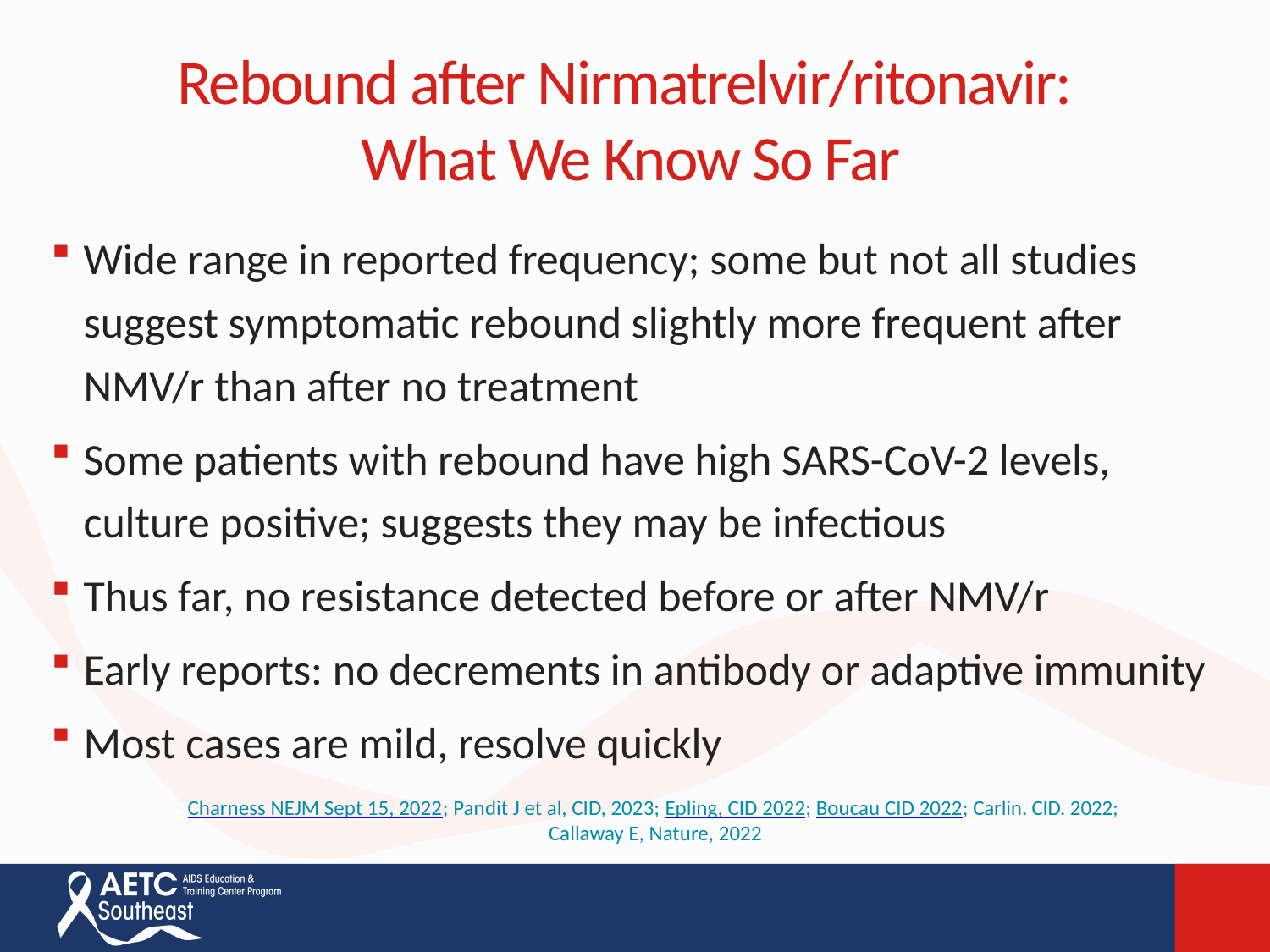

Rebound after Nirmatrelvir/ritonavir:
What We Know So Far
Wide range in reported frequency; some but not all studies suggest symptomatic rebound slightly more frequent after NMV/r than after no treatment
Some patients with rebound have high SARS-CoV-2 levels, culture positive; suggests they may be infectious
Thus far, no resistance detected before or after NMV/r
Early reports: no decrements in antibody or adaptive immunity
Most cases are mild, resolve quickly
Charness NEJM Sept 15, 2022; Pandit J et al, CID, 2023; Epling, CID 2022; Boucau CID 2022; Carlin. CID. 2022;
Callaway E, Nature, 2022